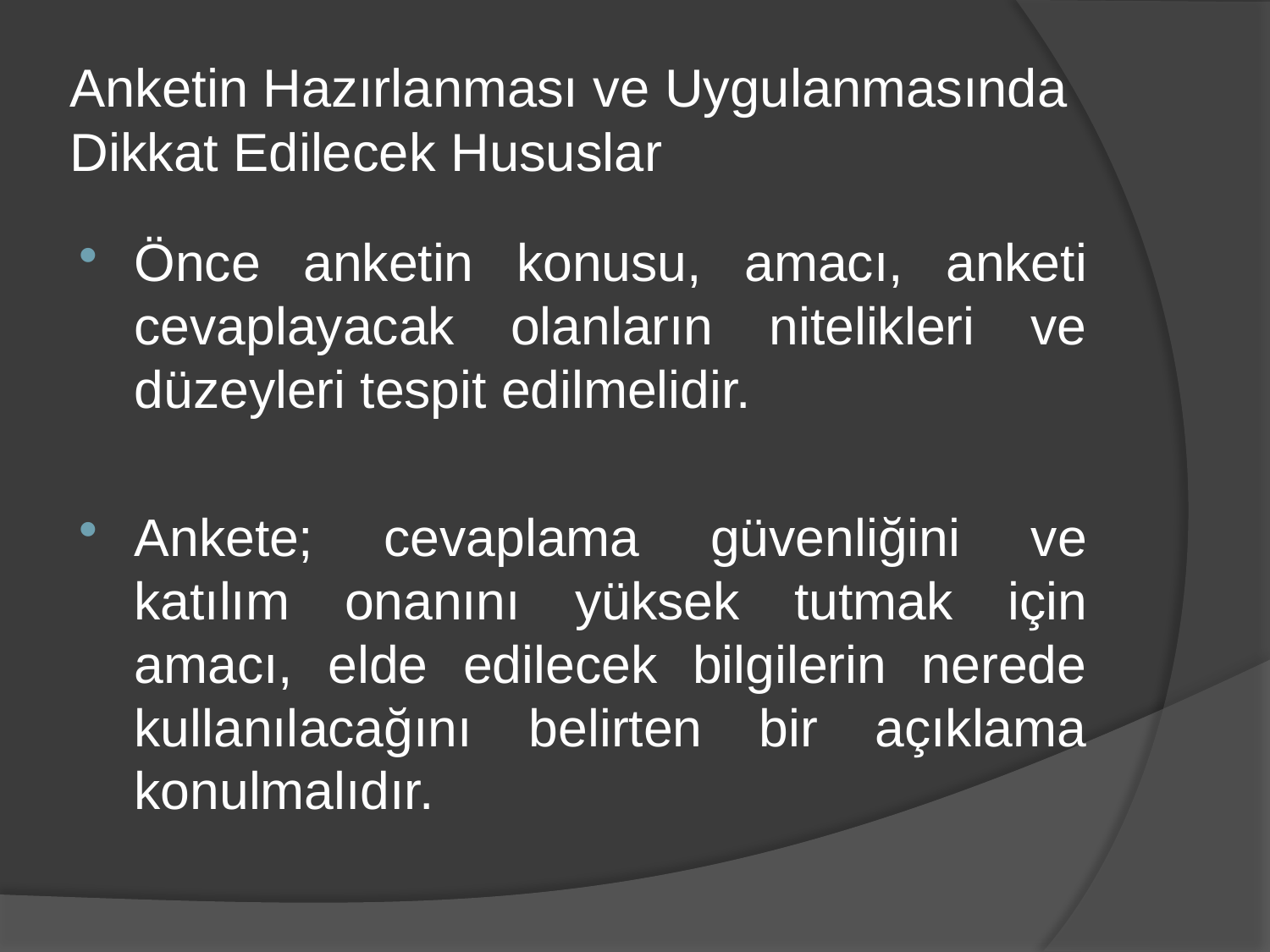

# Anketin Hazırlanması ve Uygulanmasında Dikkat Edilecek Hususlar
Önce anketin konusu, amacı, anketi cevaplayacak olanların nitelikleri ve düzeyleri tespit edilmelidir.

Ankete; cevaplama güvenliğini ve katılım onanını yüksek tutmak için amacı, elde edilecek bilgilerin nerede kullanılacağını belirten bir açıklama konulmalıdır.